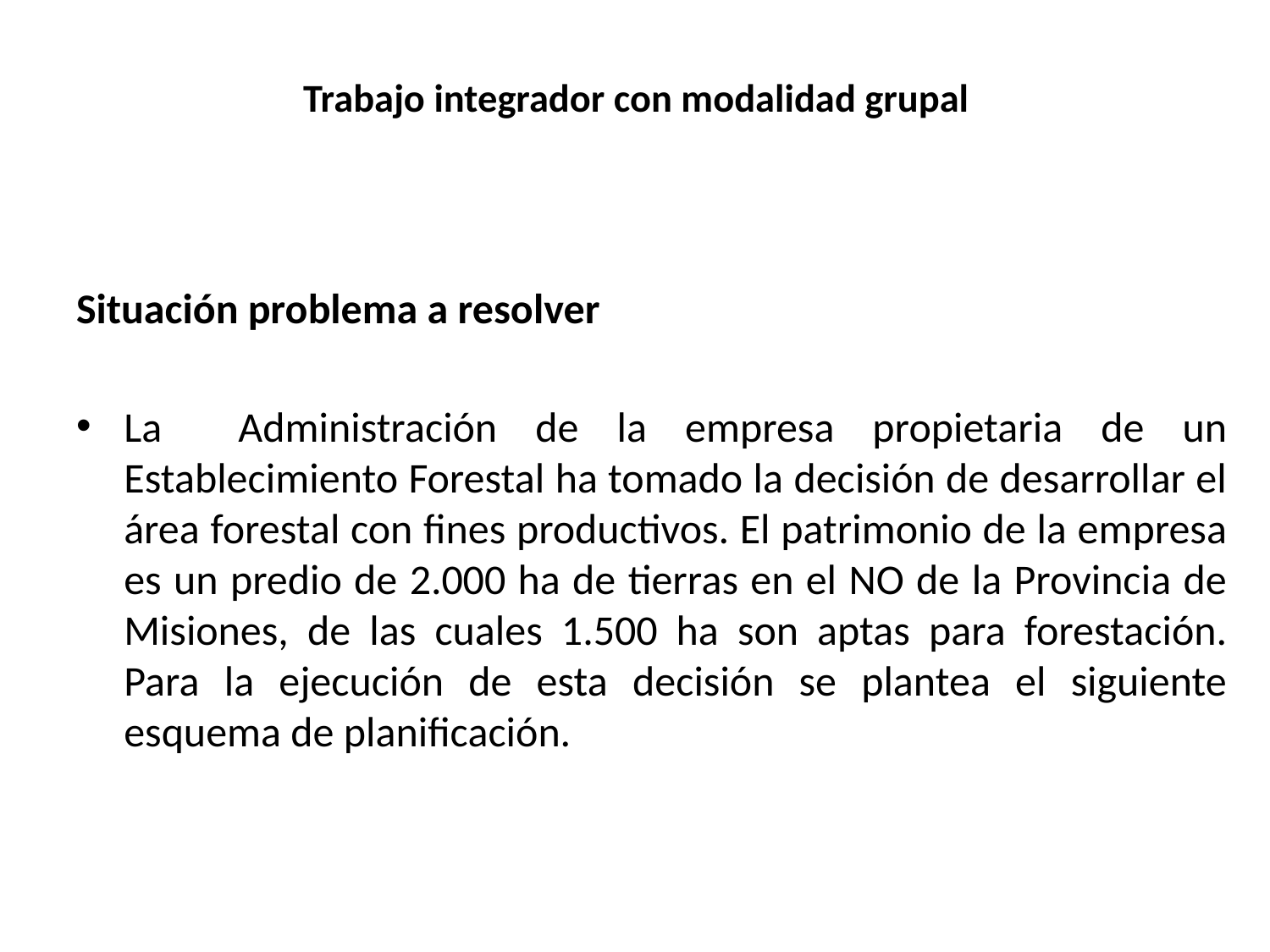

# Trabajo integrador con modalidad grupal
Situación problema a resolver

La  Administración de la empresa propietaria de un Establecimiento Forestal ha tomado la decisión de desarrollar el área forestal con fines productivos. El patrimonio de la empresa es un predio de 2.000 ha de tierras en el NO de la Provincia de Misiones, de las cuales 1.500 ha son aptas para forestación. Para la ejecución de esta decisión se plantea el siguiente esquema de planificación.